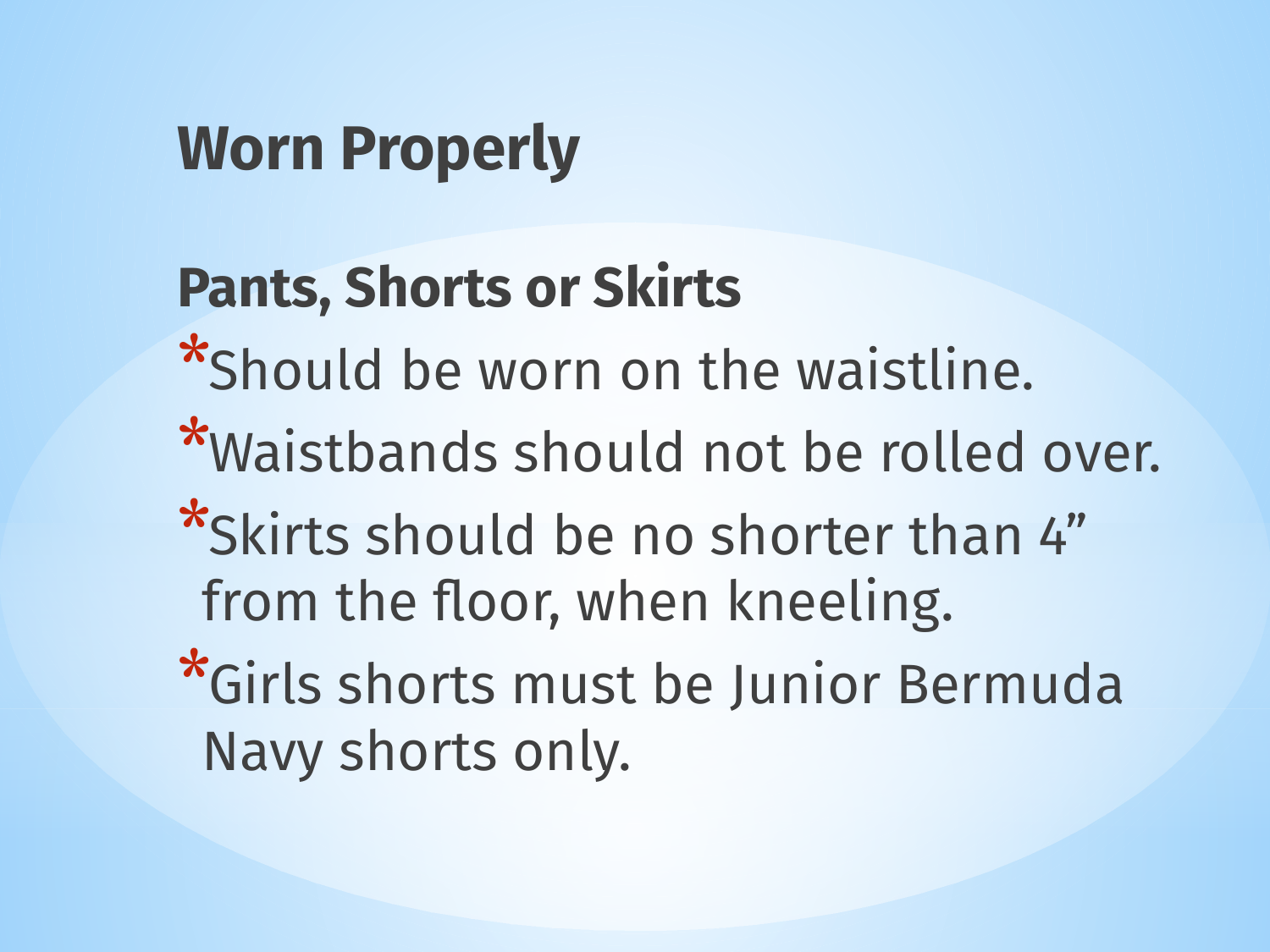

Worn Properly

Pants, Shorts or Skirts
Should be worn on the waistline.
Waistbands should not be rolled over.
Skirts should be no shorter than 4” from the floor, when kneeling.
Girls shorts must be Junior Bermuda Navy shorts only.